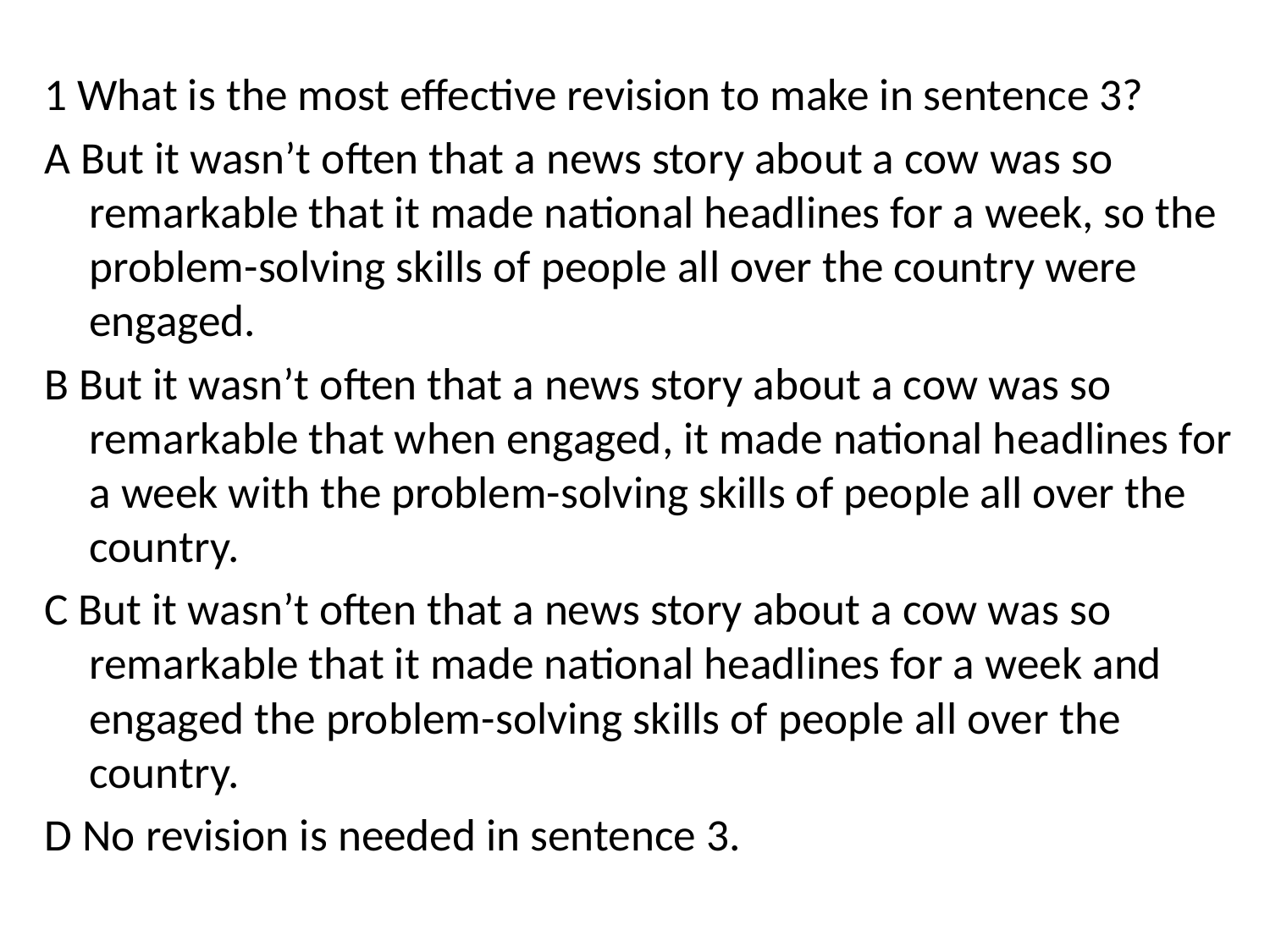

1 What is the most effective revision to make in sentence 3?
A But it wasn’t often that a news story about a cow was so remarkable that it made national headlines for a week, so the problem-solving skills of people all over the country were engaged.
B But it wasn’t often that a news story about a cow was so remarkable that when engaged, it made national headlines for a week with the problem-solving skills of people all over the country.
C But it wasn’t often that a news story about a cow was so remarkable that it made national headlines for a week and engaged the problem-solving skills of people all over the country.
D No revision is needed in sentence 3.